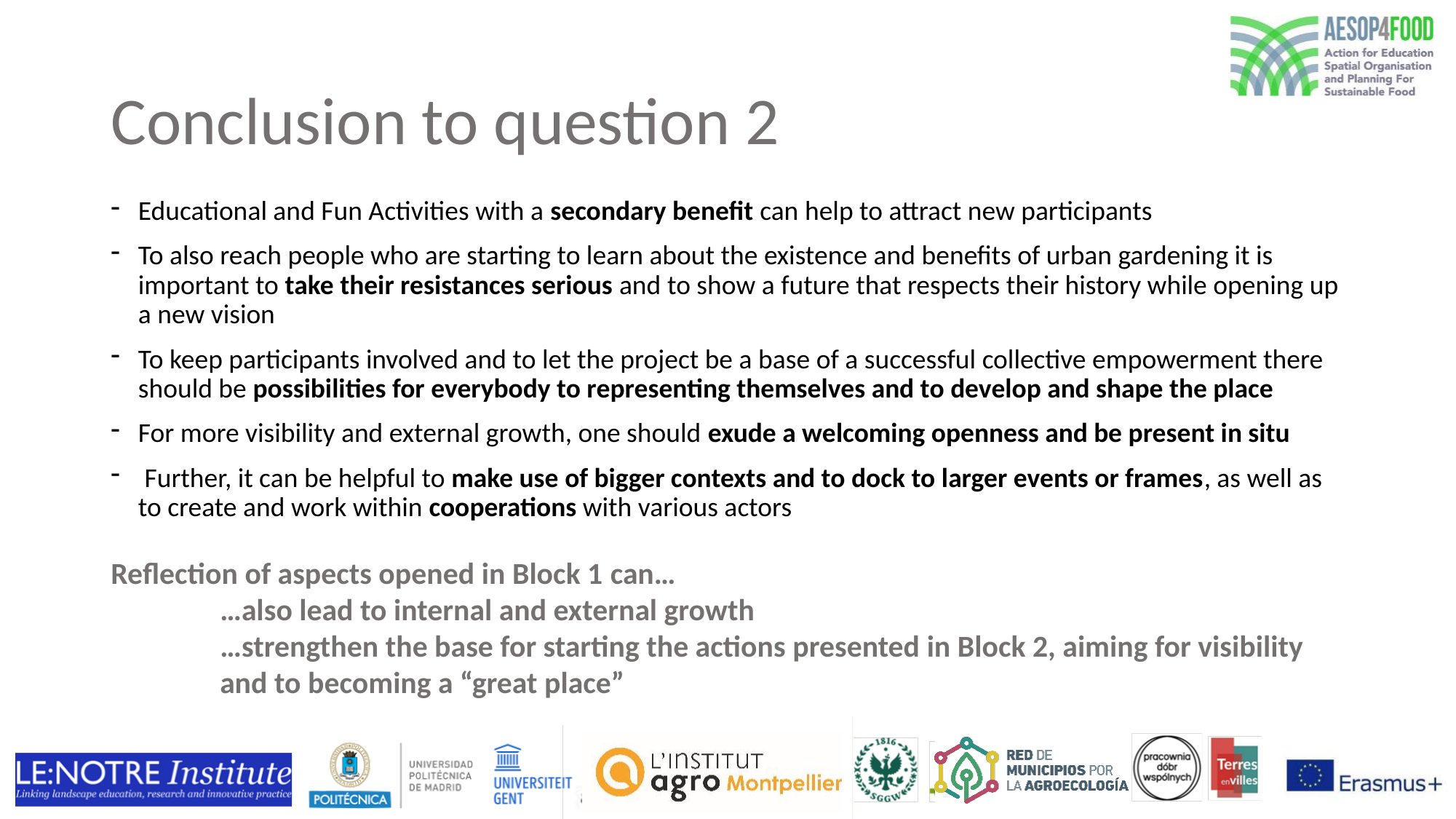

# Conclusion to question 2
Educational and Fun Activities with a secondary benefit can help to attract new participants
To also reach people who are starting to learn about the existence and benefits of urban gardening it is important to take their resistances serious and to show a future that respects their history while opening up a new vision
To keep participants involved and to let the project be a base of a successful collective empowerment there should be possibilities for everybody to representing themselves and to develop and shape the place
For more visibility and external growth, one should exude a welcoming openness and be present in situ
 Further, it can be helpful to make use of bigger contexts and to dock to larger events or frames, as well as to create and work within cooperations with various actors
Reflection of aspects opened in Block 1 can…
…also lead to internal and external growth
…strengthen the base for starting the actions presented in Block 2, aiming for visibility and to becoming a “great place”